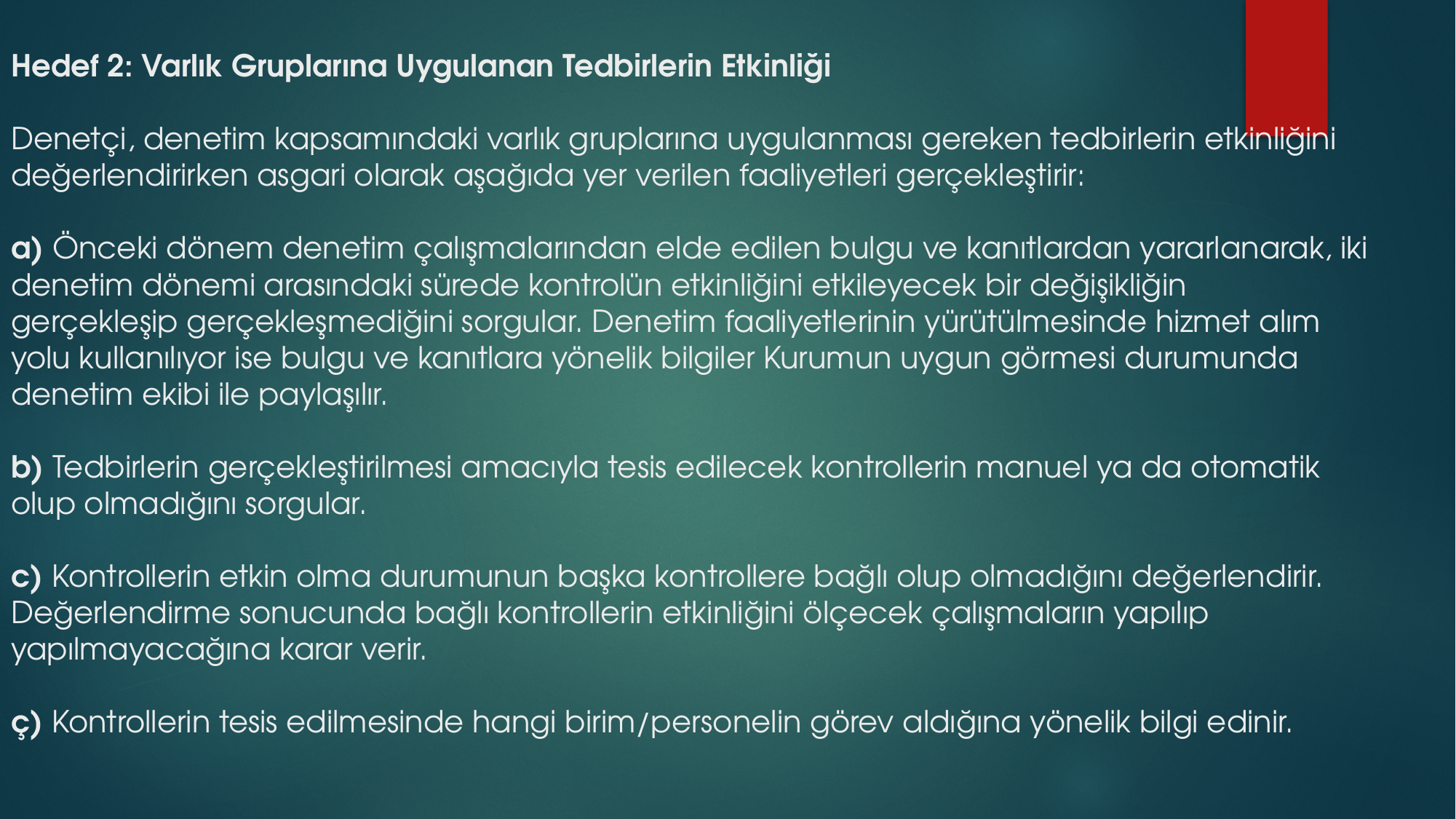

# Hedef 2: Varlık Gruplarına Uygulanan Tedbirlerin Etkinliği Denetçi, denetim kapsamındaki varlık gruplarına uygulanması gereken tedbirlerin etkinliğini değerlendirirken asgari olarak aşağıda yer verilen faaliyetleri gerçekleştirir: a) Önceki dönem denetim çalışmalarından elde edilen bulgu ve kanıtlardan yararlanarak, iki denetim dönemi arasındaki sürede kontrolün etkinliğini etkileyecek bir değişikliğin gerçekleşip gerçekleşmediğini sorgular. Denetim faaliyetlerinin yürütülmesinde hizmet alım yolu kullanılıyor ise bulgu ve kanıtlara yönelik bilgiler Kurumun uygun görmesi durumunda denetim ekibi ile paylaşılır. b) Tedbirlerin gerçekleştirilmesi amacıyla tesis edilecek kontrollerin manuel ya da otomatik olup olmadığını sorgular. c) Kontrollerin etkin olma durumunun başka kontrollere bağlı olup olmadığını değerlendirir. Değerlendirme sonucunda bağlı kontrollerin etkinliğini ölçecek çalışmaların yapılıp yapılmayacağına karar verir. ç) Kontrollerin tesis edilmesinde hangi birim/personelin görev aldığına yönelik bilgi edinir.